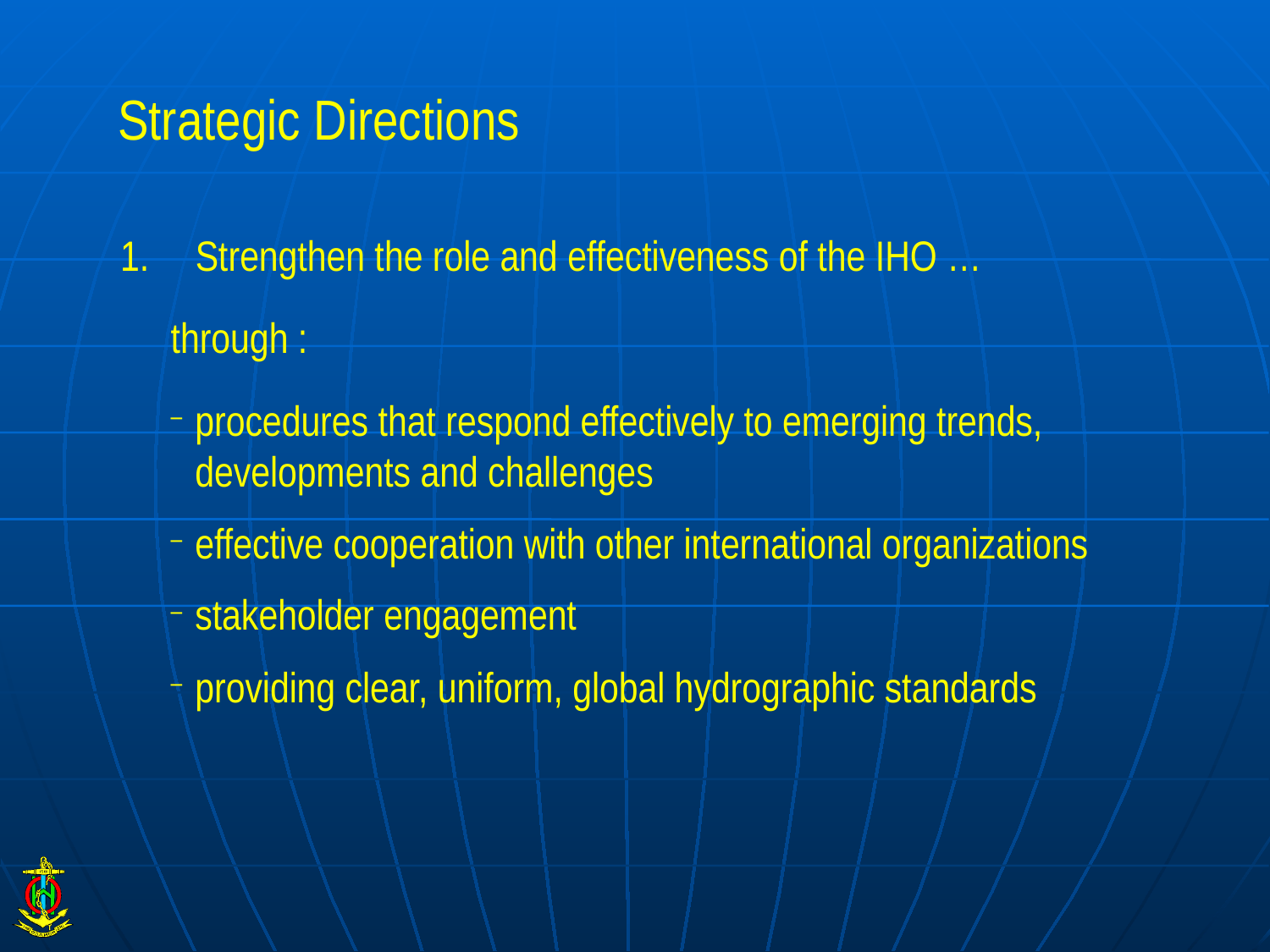

# Strategic Directions
1.	Strengthen the role and effectiveness of the IHO …
through :
procedures that respond effectively to emerging trends, developments and challenges
effective cooperation with other international organizations
stakeholder engagement
providing clear, uniform, global hydrographic standards